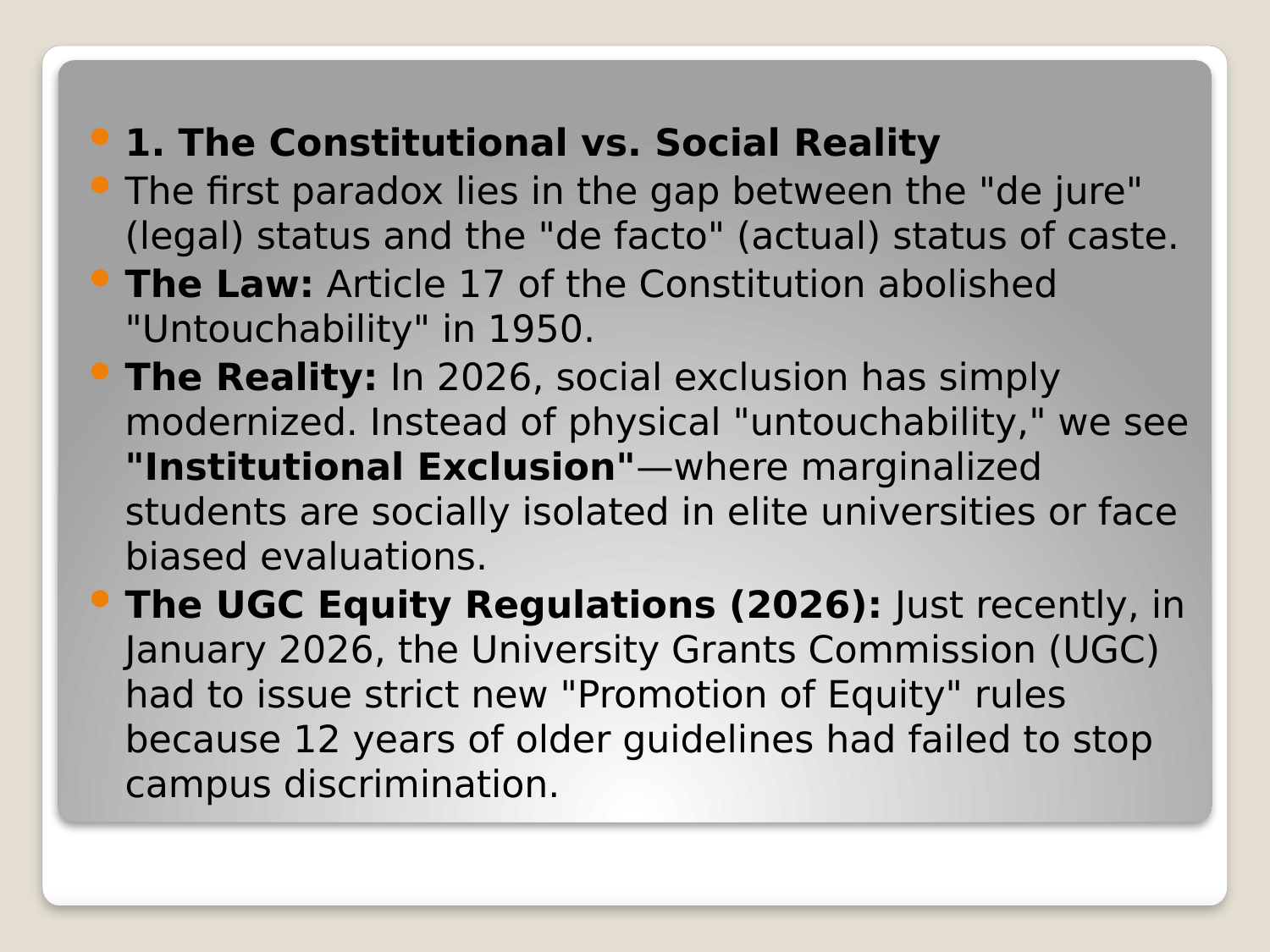

#
1. The Constitutional vs. Social Reality
The first paradox lies in the gap between the "de jure" (legal) status and the "de facto" (actual) status of caste.
The Law: Article 17 of the Constitution abolished "Untouchability" in 1950.
The Reality: In 2026, social exclusion has simply modernized. Instead of physical "untouchability," we see "Institutional Exclusion"—where marginalized students are socially isolated in elite universities or face biased evaluations.
The UGC Equity Regulations (2026): Just recently, in January 2026, the University Grants Commission (UGC) had to issue strict new "Promotion of Equity" rules because 12 years of older guidelines had failed to stop campus discrimination.